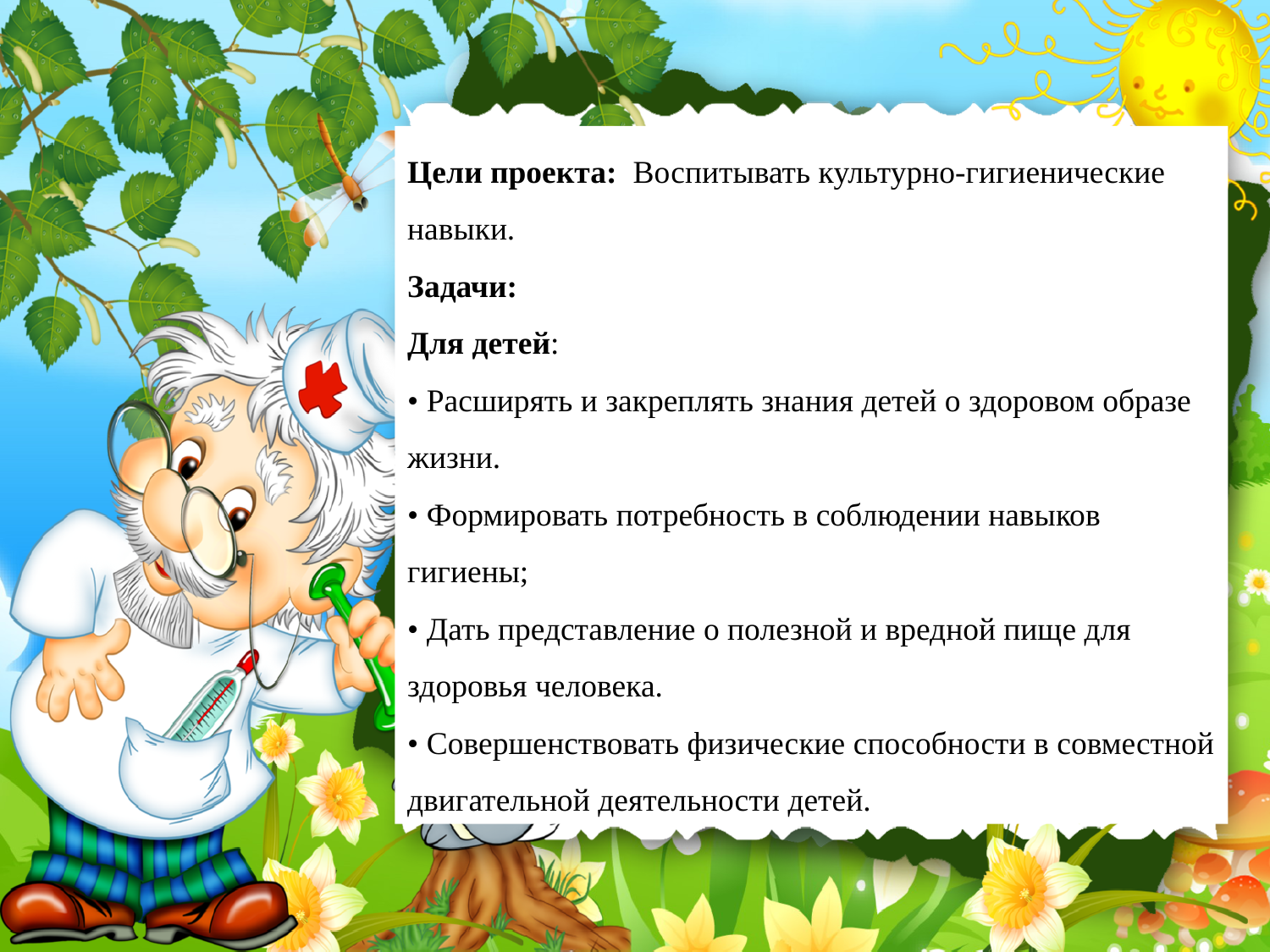

Цели проекта:  Воспитывать культурно-гигиенические навыки.
Задачи:
Для детей:
• Расширять и закреплять знания детей о здоровом образе жизни.
• Формировать потребность в соблюдении навыков гигиены;
• Дать представление о полезной и вредной пище для здоровья человека.
• Совершенствовать физические способности в совместной двигательной деятельности детей.